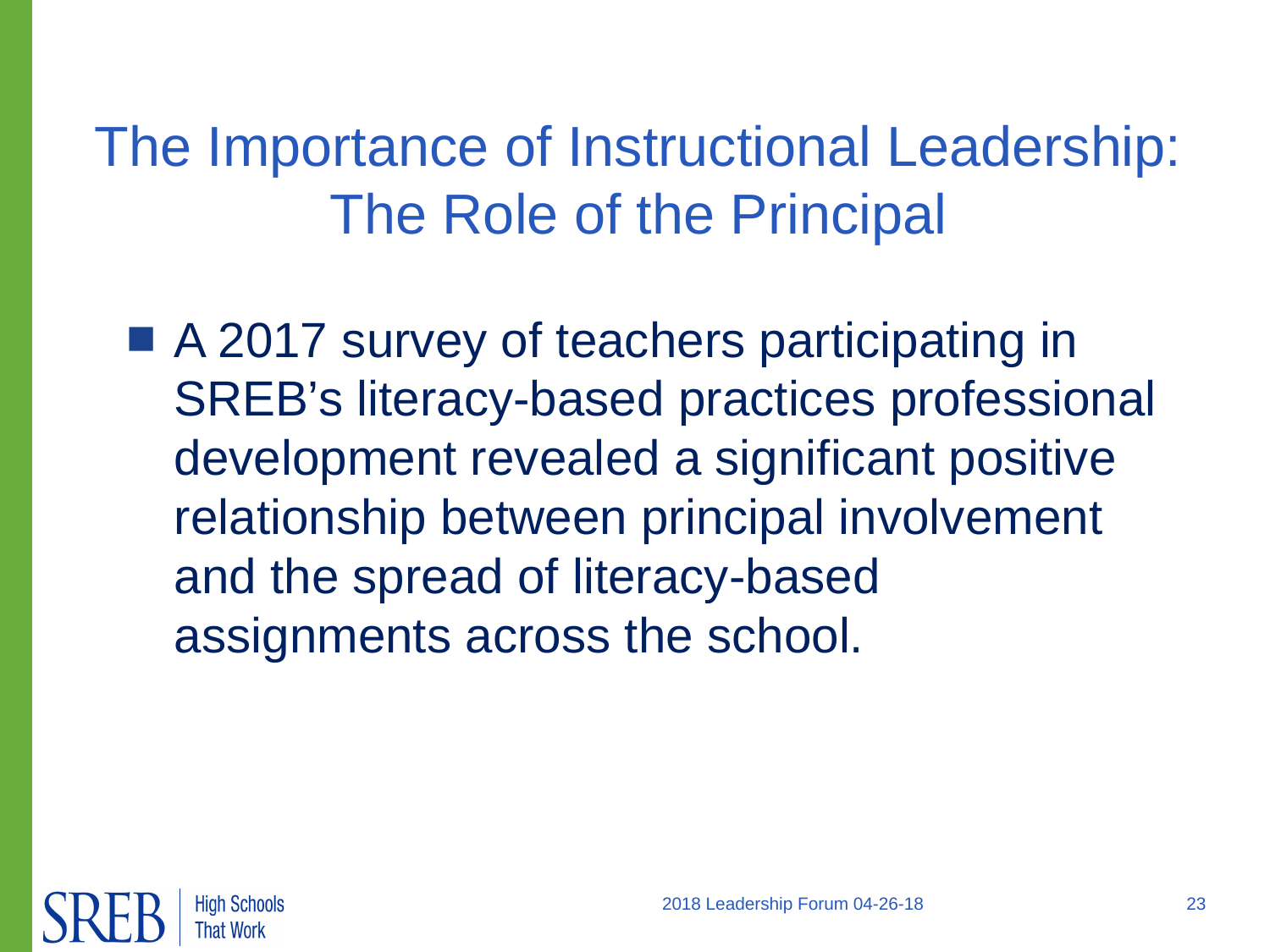

# The Importance of Instructional Leadership: The Role of the Principal
A 2017 survey of teachers participating in SREB’s literacy-based practices professional development revealed a significant positive relationship between principal involvement and the spread of literacy-based assignments across the school.
2018 Leadership Forum 04-26-18
23